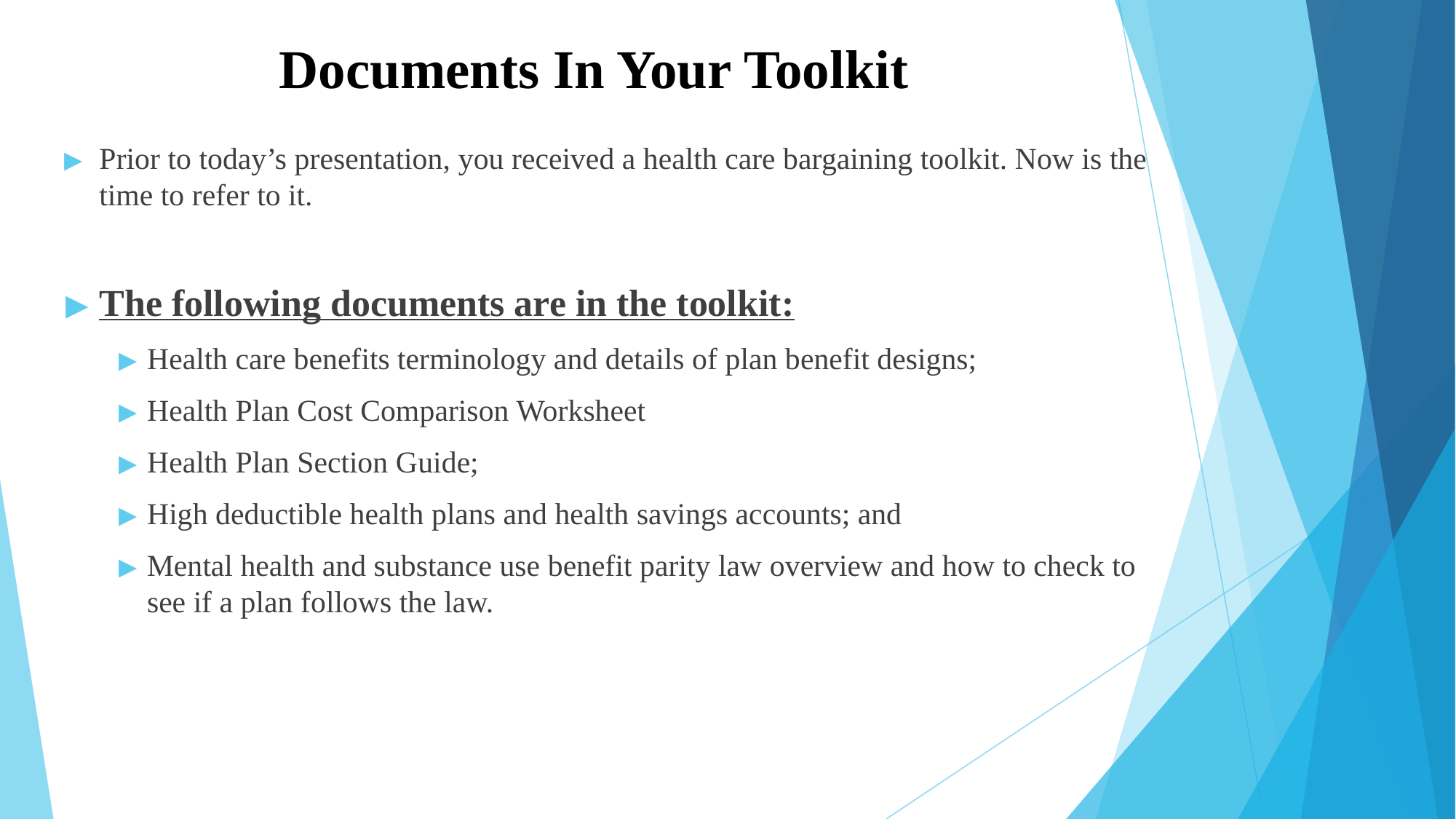

# Documents In Your Toolkit
Prior to today’s presentation, you received a health care bargaining toolkit. Now is the time to refer to it.

The following documents are in the toolkit:
Health care benefits terminology and details of plan benefit designs;
Health Plan Cost Comparison Worksheet
Health Plan Section Guide;
High deductible health plans and health savings accounts; and
Mental health and substance use benefit parity law overview and how to check to see if a plan follows the law.